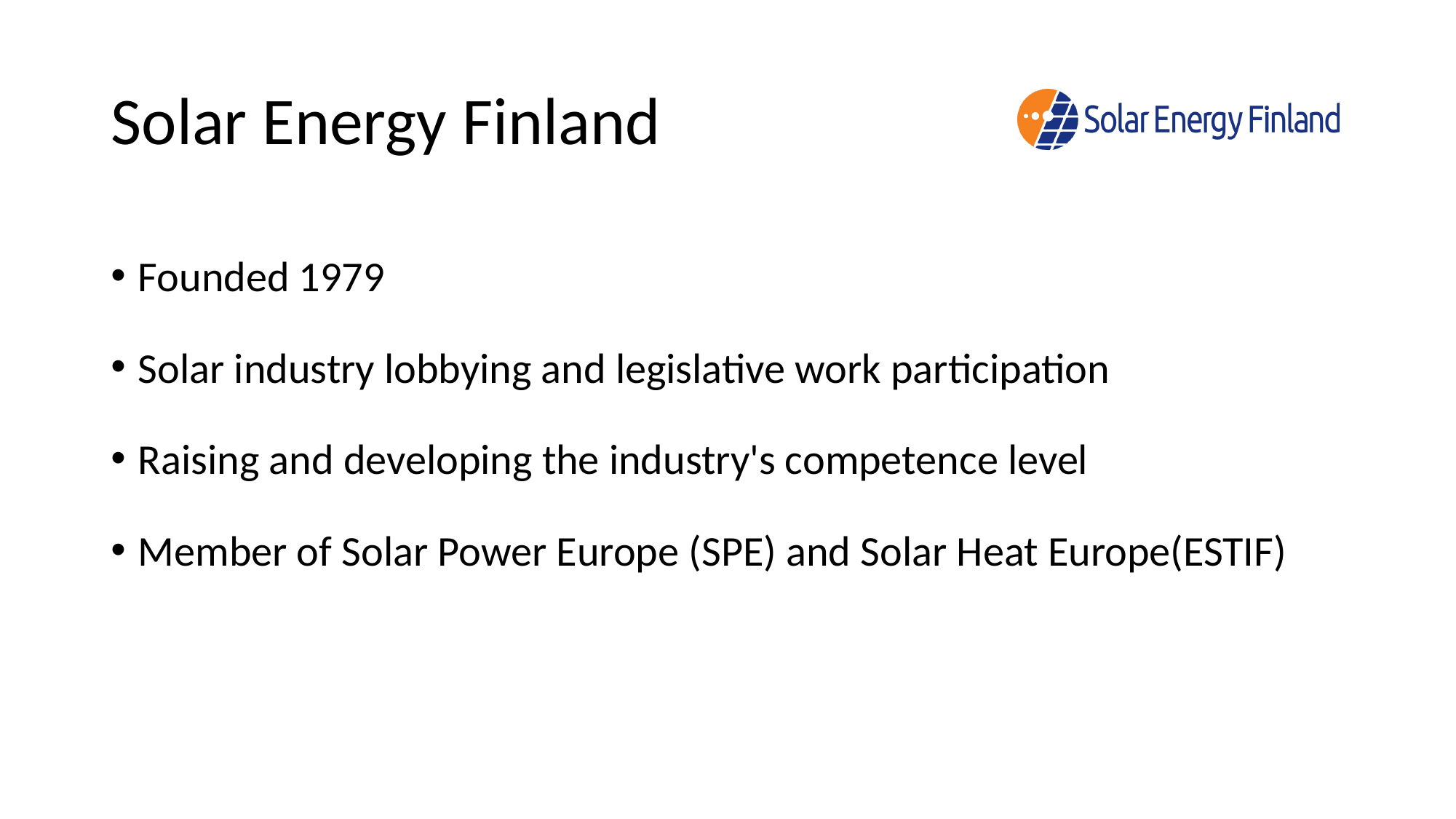

# Solar Energy Finland
Founded 1979
Solar industry lobbying and legislative work participation
Raising and developing the industry's competence level
Member of Solar Power Europe (SPE) and Solar Heat Europe(ESTIF)